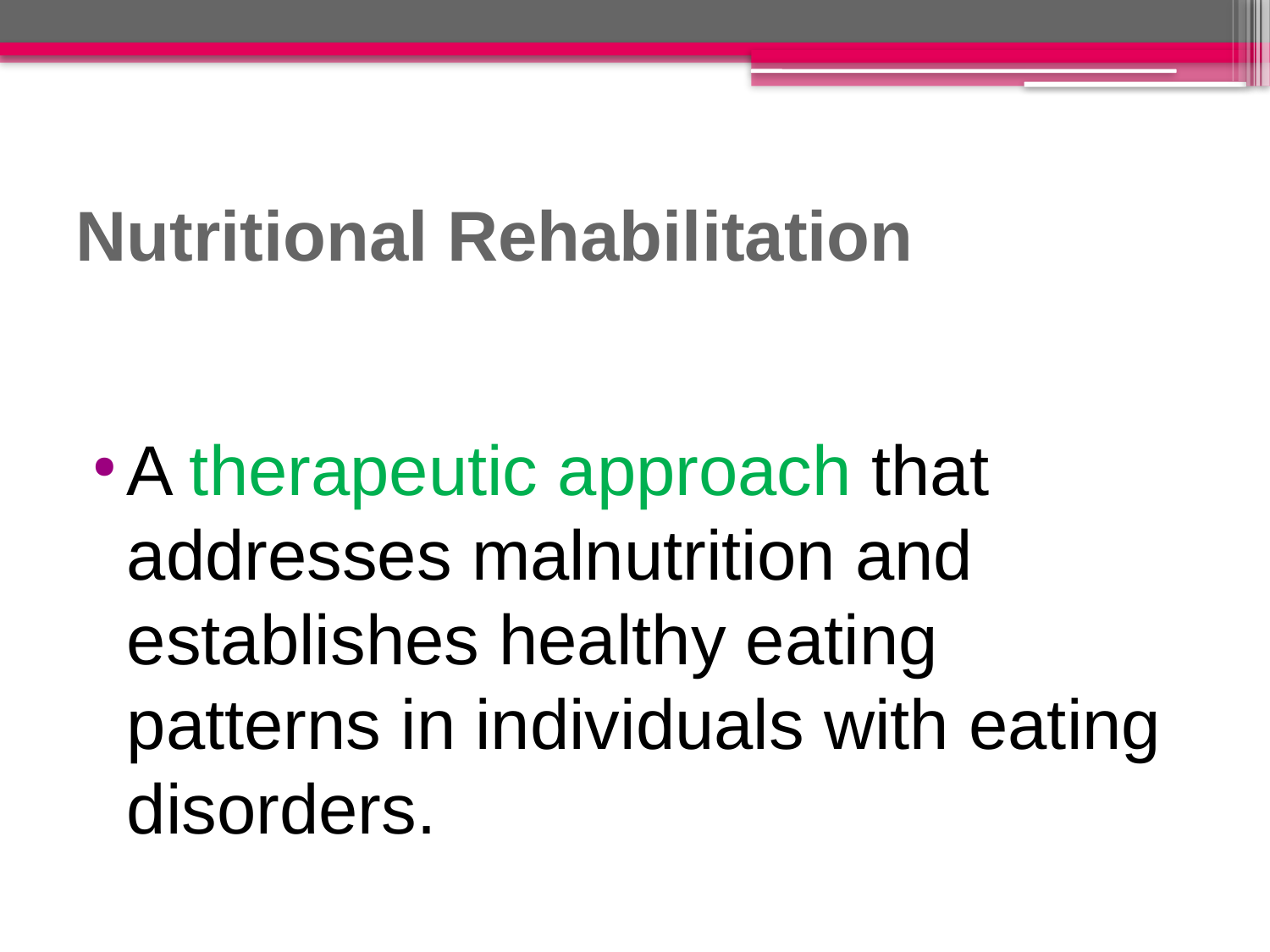

# Nutritional Rehabilitation

A therapeutic approach that addresses malnutrition and establishes healthy eating patterns in individuals with eating disorders.